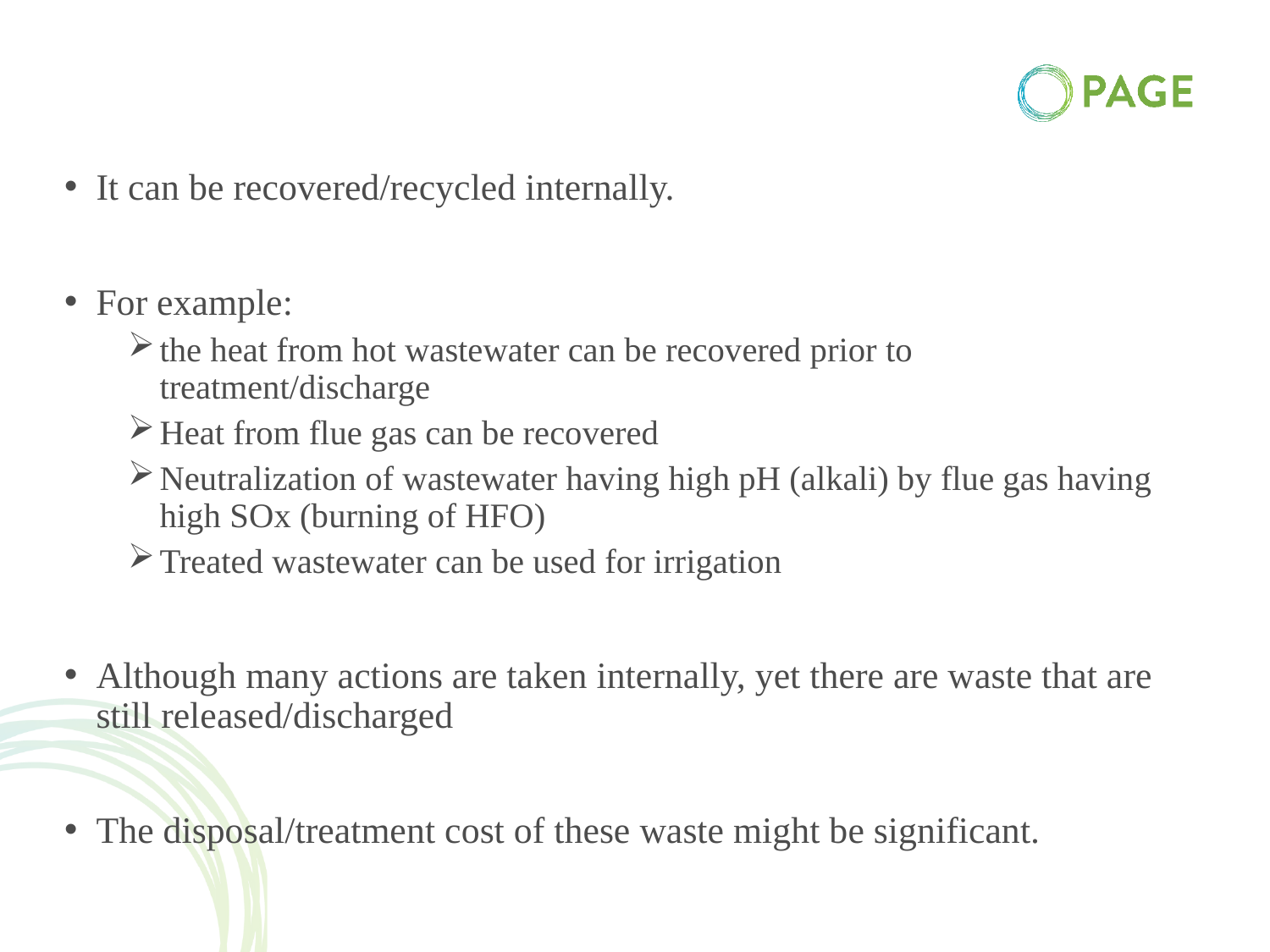

It can be recovered/recycled internally.

For example:
the heat from hot wastewater can be recovered prior to treatment/discharge
Heat from flue gas can be recovered
Neutralization of wastewater having high pH (alkali) by flue gas having high SOx (burning of HFO)
Treated wastewater can be used for irrigation

Although many actions are taken internally, yet there are waste that are still released/discharged

The disposal/treatment cost of these waste might be significant.